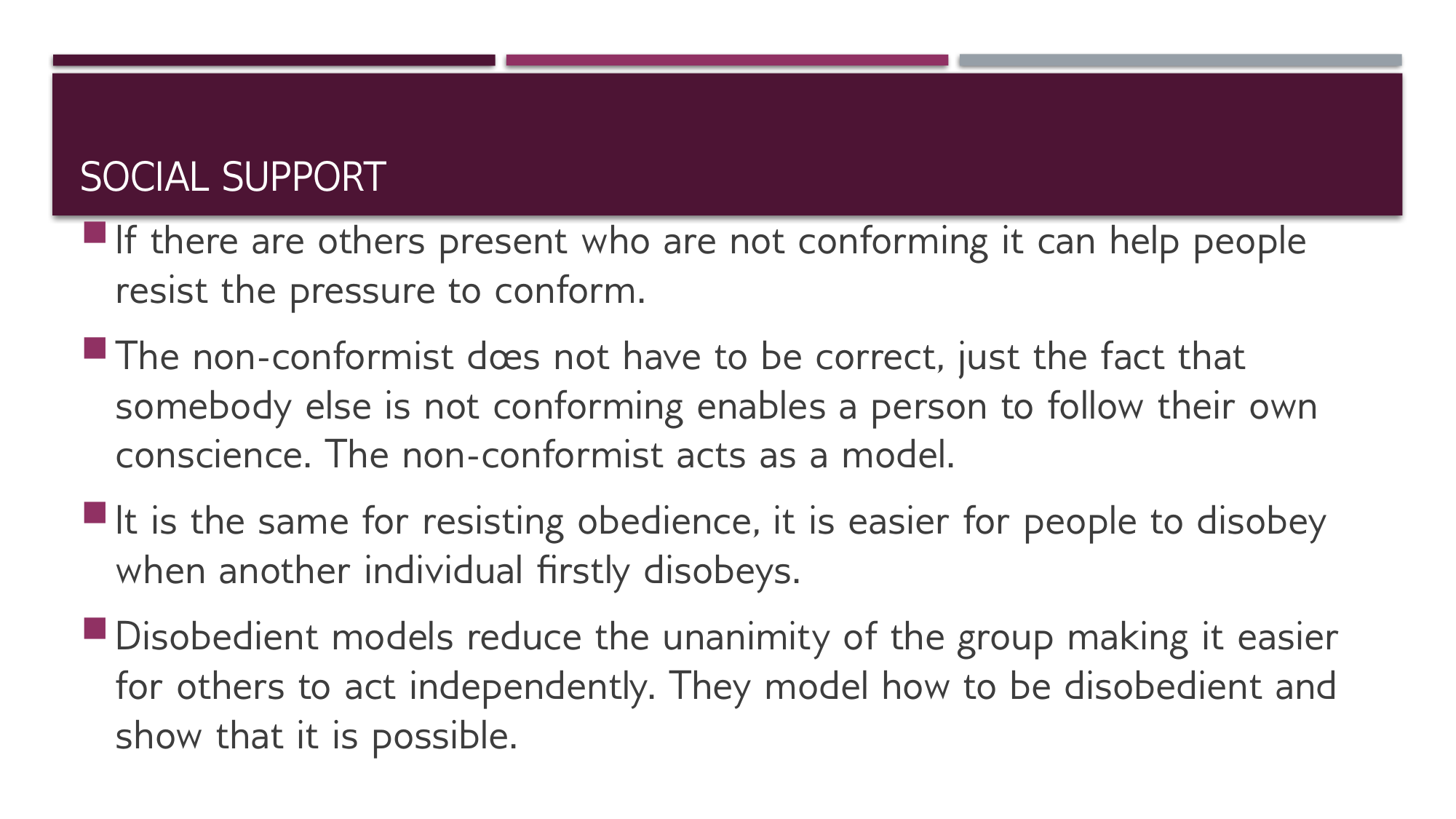

# SOCIAL SUPPORT
If there are others present who are not conforming it can help people resist the pressure to conform.
The non-conformist does not have to be correct, just the fact that somebody else is not conforming enables a person to follow their own conscience. The non-conformist acts as a model.
It is the same for resisting obedience, it is easier for people to disobey when another individual firstly disobeys.
Disobedient models reduce the unanimity of the group making it easier for others to act independently. They model how to be disobedient and show that it is possible.